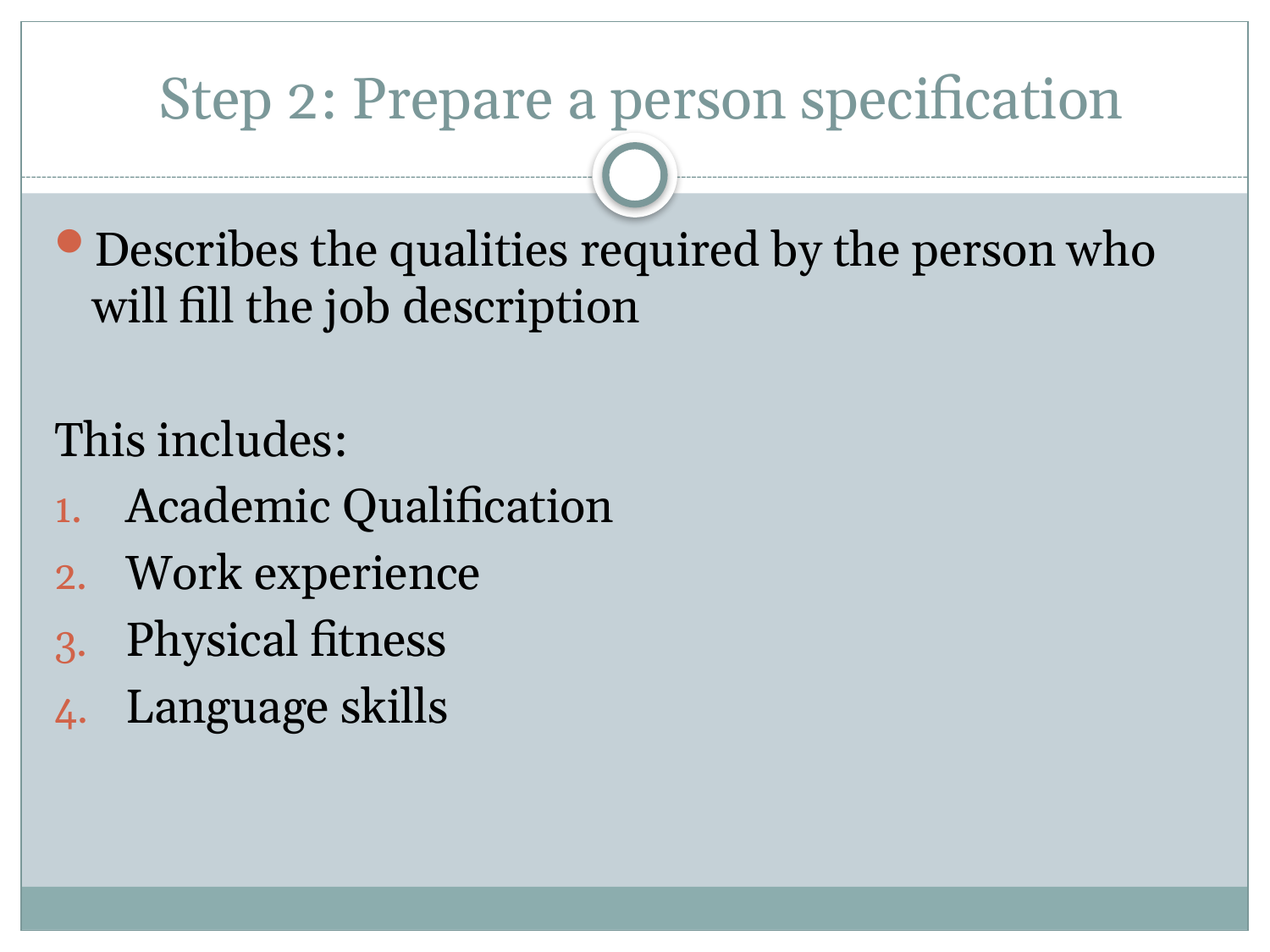

# Step 2: Prepare a person specification
Describes the qualities required by the person who will fill the job description

This includes:
Academic Qualification
Work experience
Physical fitness
Language skills